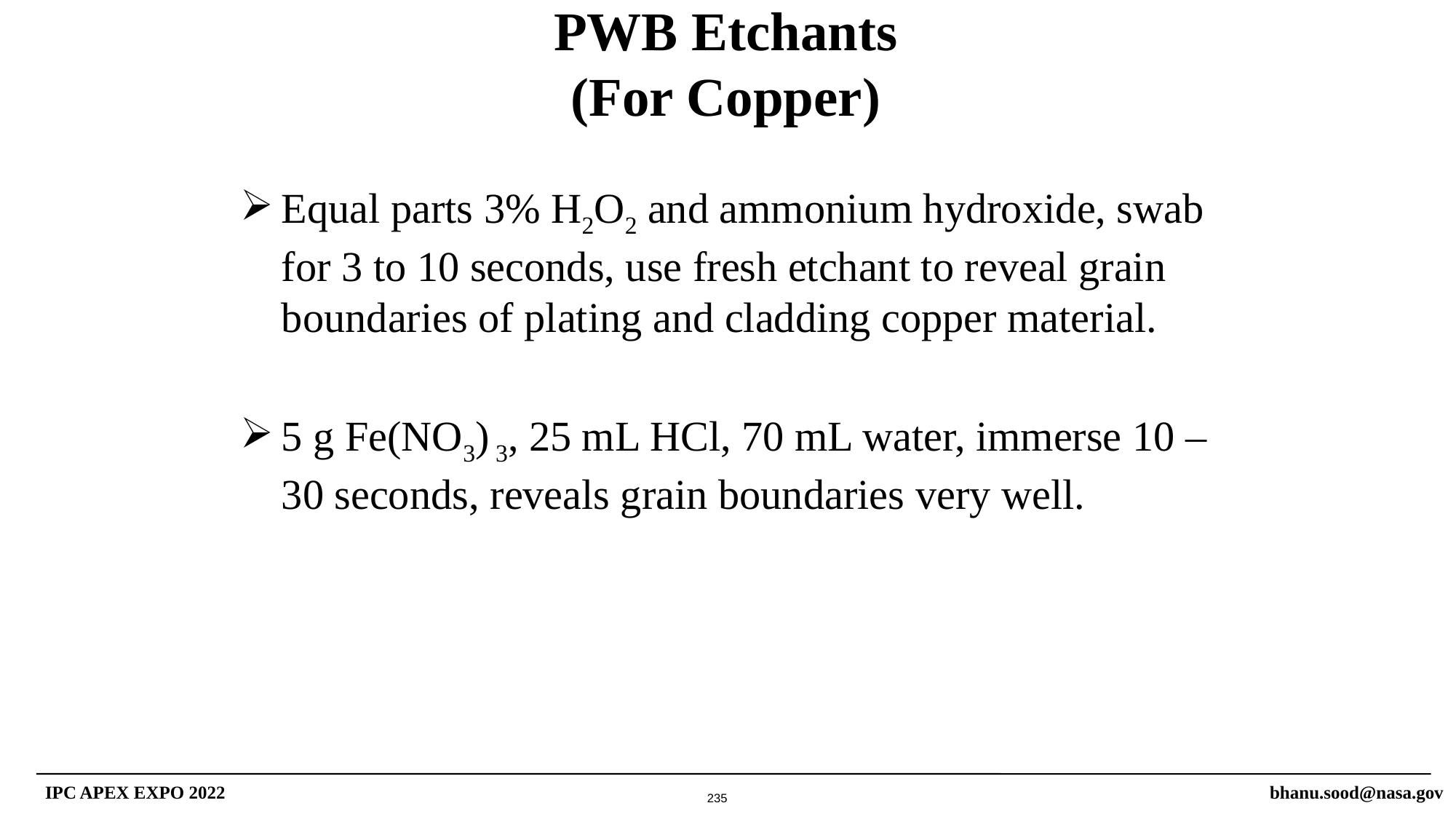

PWB Etchants
(For Copper)
Equal parts 3% H2O2 and ammonium hydroxide, swab for 3 to 10 seconds, use fresh etchant to reveal grain boundaries of plating and cladding copper material.

5 g Fe(NO3) 3, 25 mL HCl, 70 mL water, immerse 10 – 30 seconds, reveals grain boundaries very well.